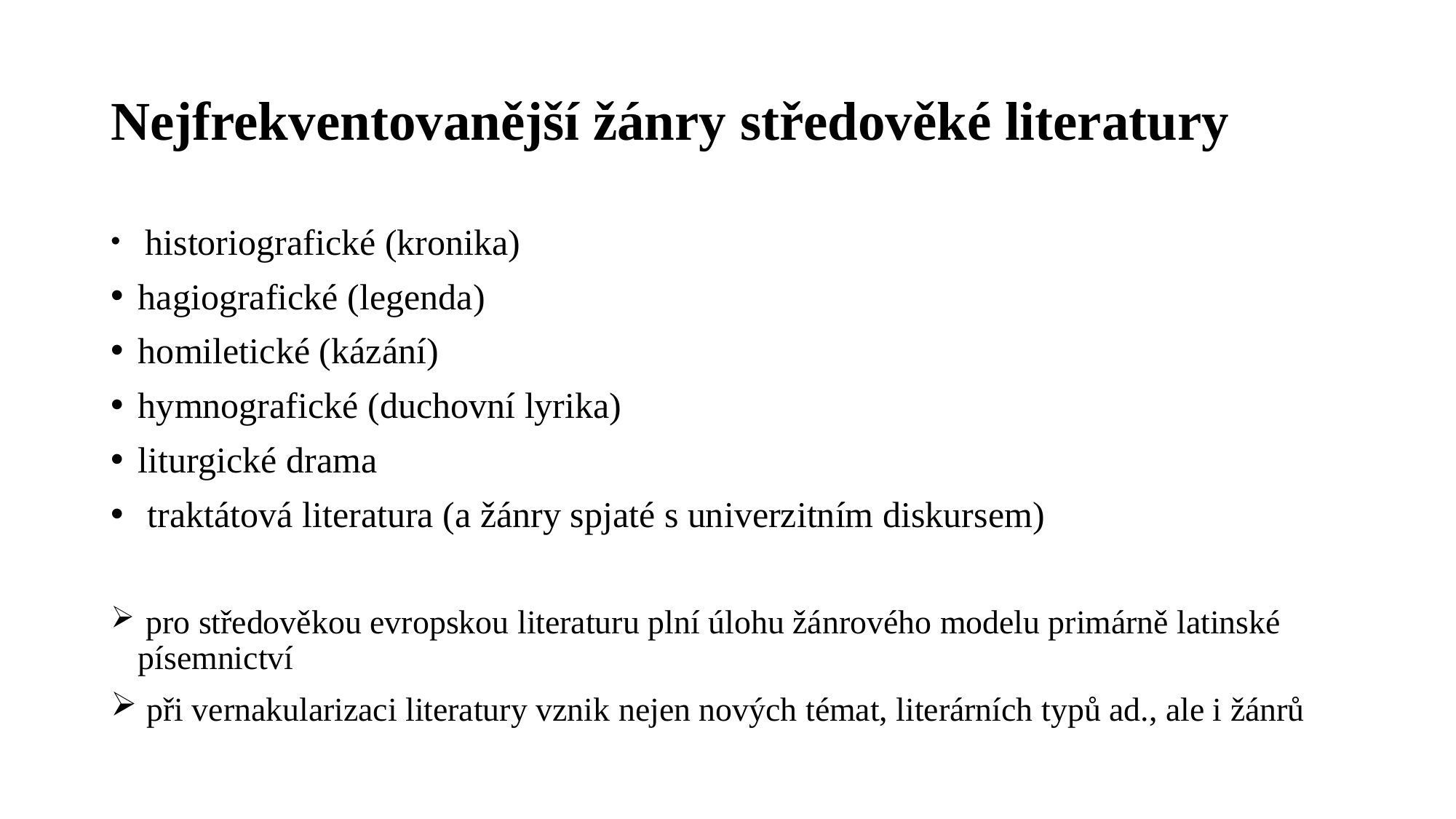

# Nejfrekventovanější žánry středověké literatury
 historiografické (kronika)
hagiografické (legenda)
homiletické (kázání)
hymnografické (duchovní lyrika)
liturgické drama
 traktátová literatura (a žánry spjaté s univerzitním diskursem)

 pro středověkou evropskou literaturu plní úlohu žánrového modelu primárně latinské písemnictví
 při vernakularizaci literatury vznik nejen nových témat, literárních typů ad., ale i žánrů